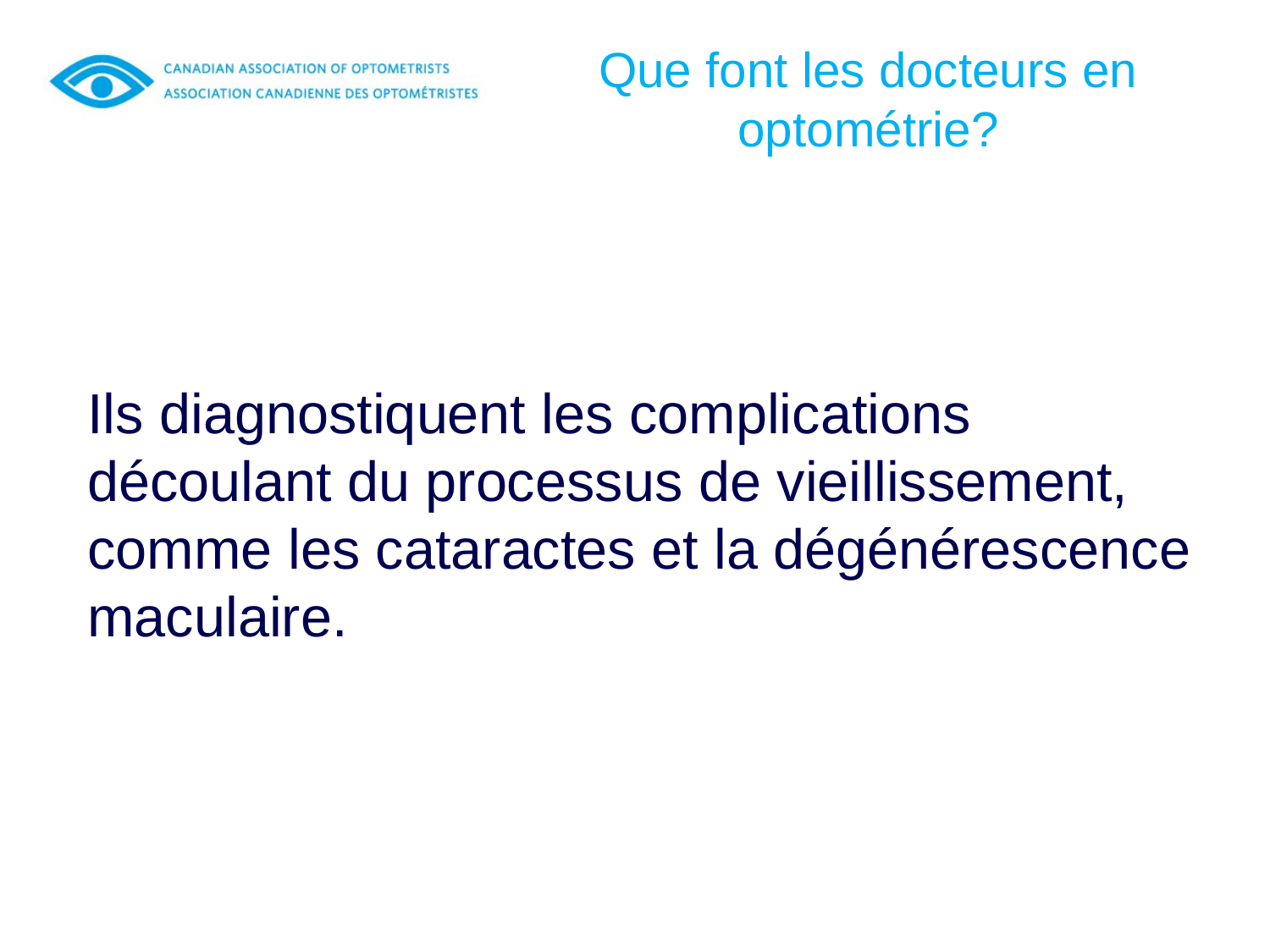

# Que font les docteurs en optométrie?
Ils diagnostiquent les complications découlant du processus de vieillissement, comme les cataractes et la dégénérescence maculaire.